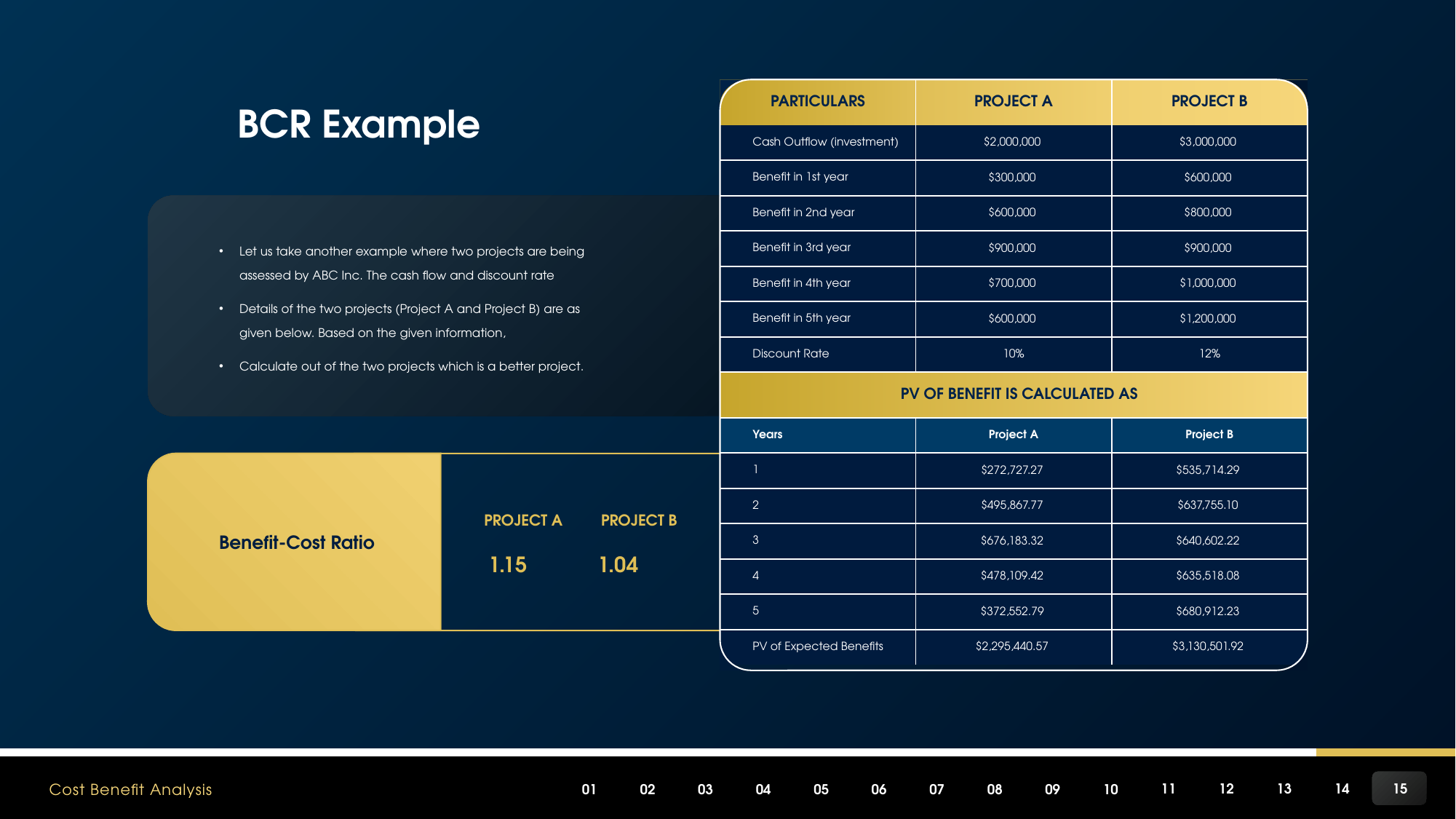

| PARTICULARS | PROJECT A | PROJECT B |
| --- | --- | --- |
| Cash Outflow (investment) | $2,000,000 | $3,000,000 |
| Benefit in 1st year | $300,000 | $600,000 |
| Benefit in 2nd year | $600,000 | $800,000 |
| Benefit in 3rd year | $900,000 | $900,000 |
| Benefit in 4th year | $700,000 | $1,000,000 |
| Benefit in 5th year | $600,000 | $1,200,000 |
| Discount Rate | 10% | 12% |
| PV OF BENEFIT IS CALCULATED AS |  |  |
| Years | Project A | Project B |
| 1 | $272,727.27 | $535,714.29 |
| 2 | $495,867.77 | $637,755.10 |
| 3 | $676,183.32 | $640,602.22 |
| 4 | $478,109.42 | $635,518.08 |
| 5 | $372,552.79 | $680,912.23 |
| PV of Expected Benefits | $2,295,440.57 | $3,130,501.92 |

BCR Example
Let us take another example where two projects are being assessed by ABC Inc. The cash flow and discount rate
Details of the two projects (Project A and Project B) are as given below. Based on the given information,
Calculate out of the two projects which is a better project.

PROJECT A
PROJECT B
		1.15	1.04
Benefit-Cost Ratio

Cost Benefit Analysis
15
14
13
11
12
10
09
08
05
06
07
04
03
01
02